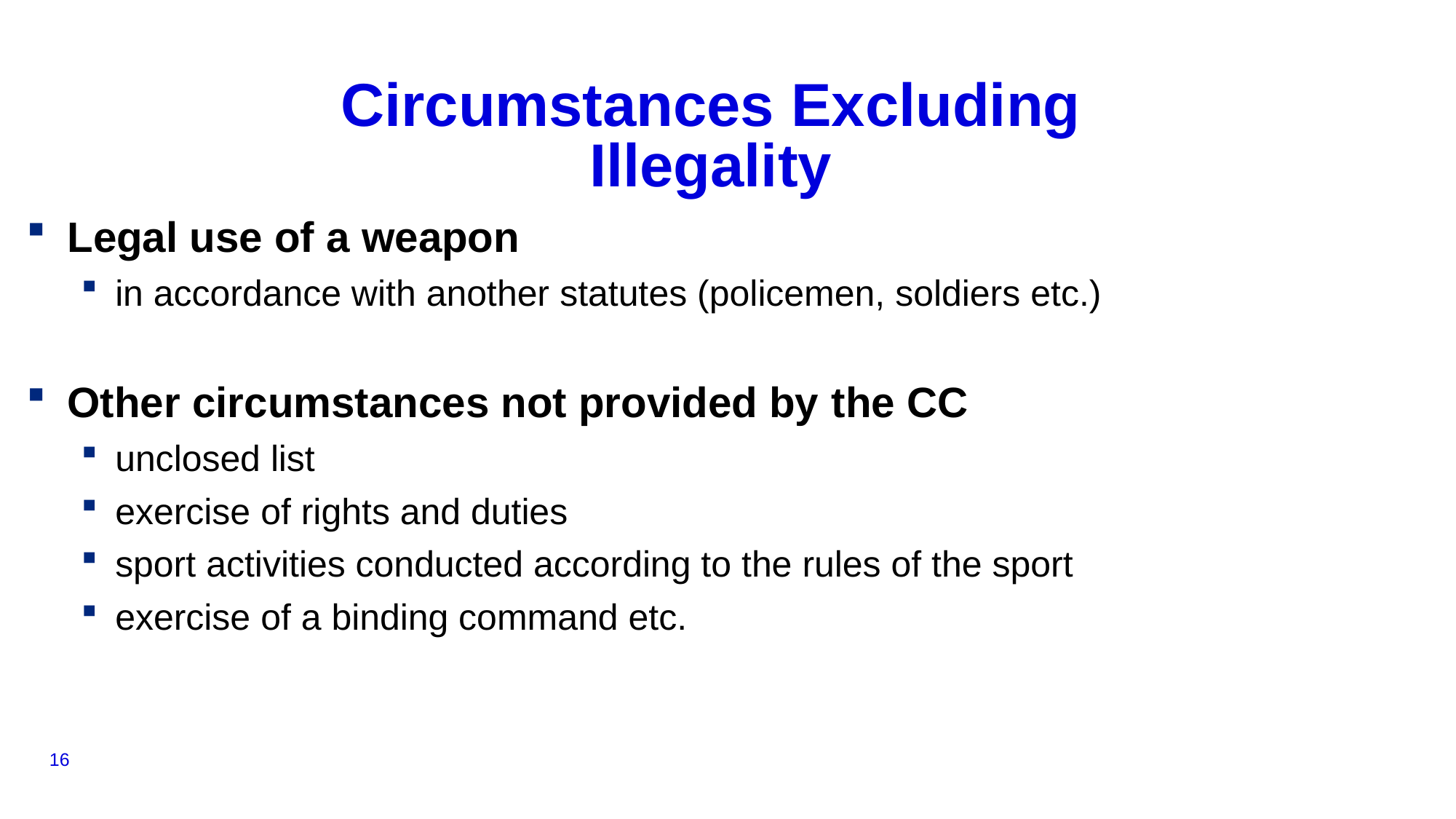

# Circumstances Excluding Illegality
Legal use of a weapon
in accordance with another statutes (policemen, soldiers etc.)

Other circumstances not provided by the CC
unclosed list
exercise of rights and duties
sport activities conducted according to the rules of the sport
exercise of a binding command etc.

16